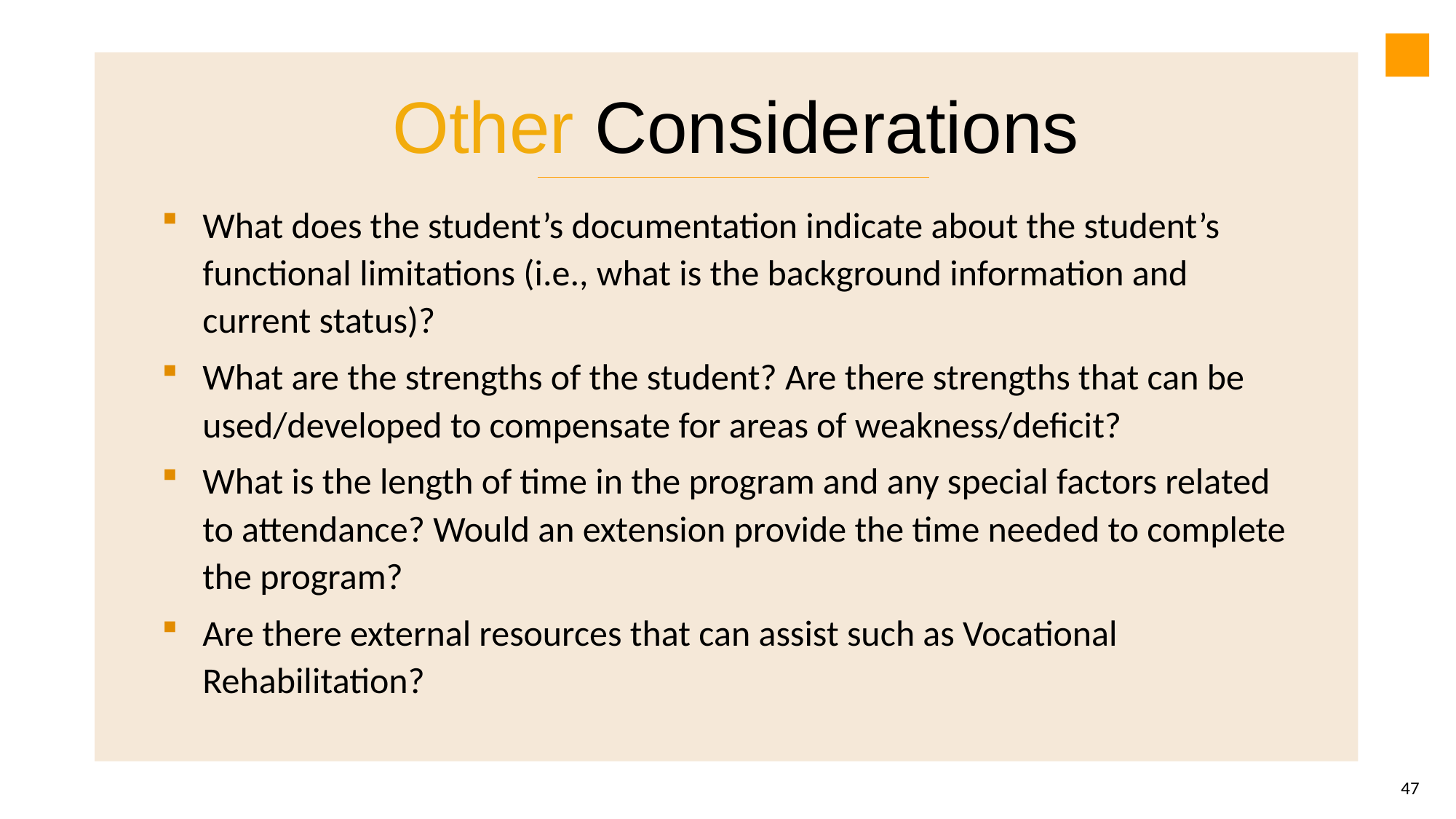

Other Considerations
What does the student’s documentation indicate about the student’s functional limitations (i.e., what is the background information and current status)?
What are the strengths of the student? Are there strengths that can be used/developed to compensate for areas of weakness/deficit?
What is the length of time in the program and any special factors related to attendance? Would an extension provide the time needed to complete the program?
Are there external resources that can assist such as Vocational Rehabilitation?
47